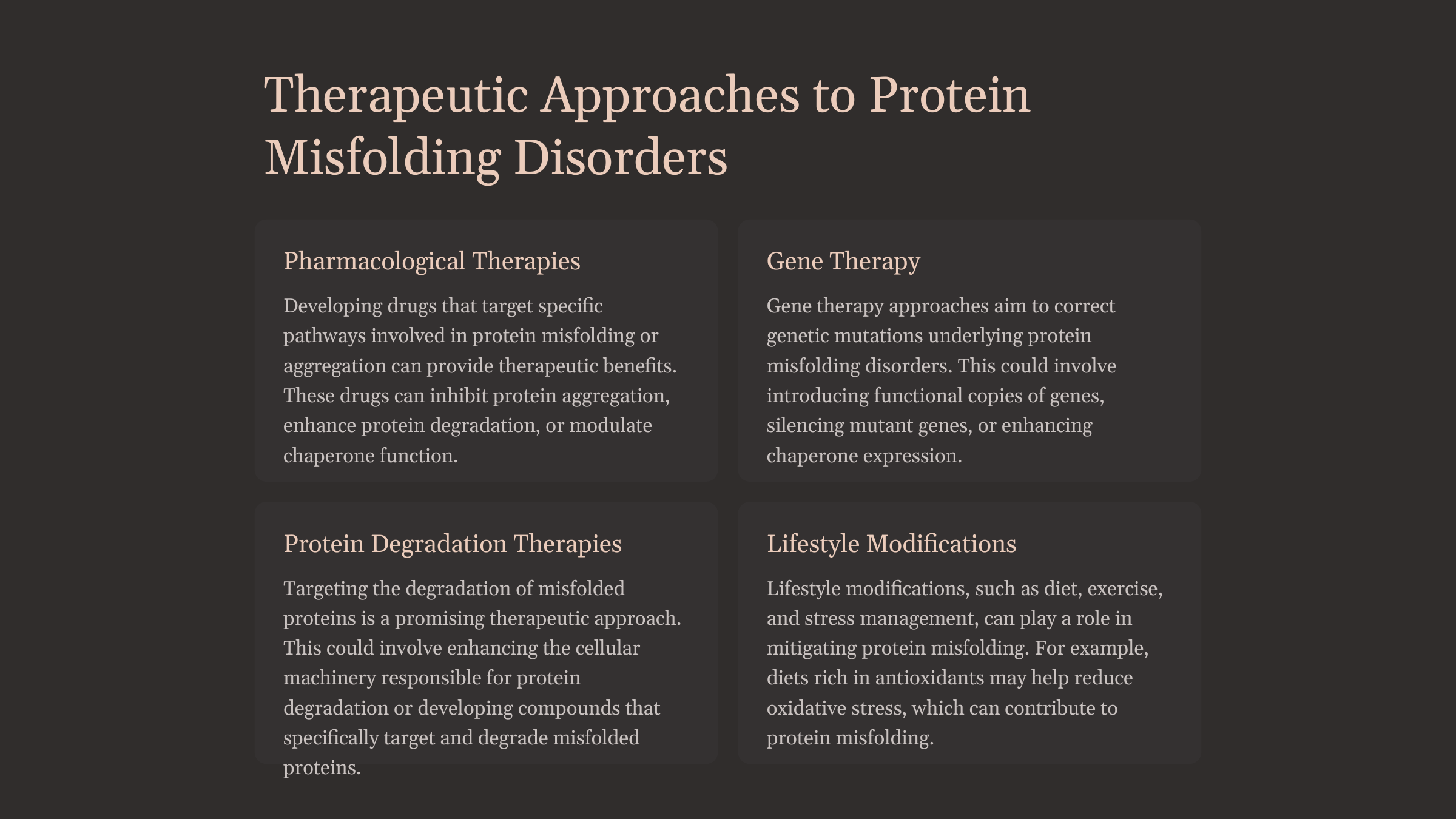

Therapeutic Approaches to Protein Misfolding Disorders

Pharmacological Therapies
Gene Therapy
Developing drugs that target specific pathways involved in protein misfolding or aggregation can provide therapeutic benefits. These drugs can inhibit protein aggregation, enhance protein degradation, or modulate chaperone function.
Gene therapy approaches aim to correct genetic mutations underlying protein misfolding disorders. This could involve introducing functional copies of genes, silencing mutant genes, or enhancing chaperone expression.

Protein Degradation Therapies
Lifestyle Modifications
Targeting the degradation of misfolded proteins is a promising therapeutic approach. This could involve enhancing the cellular machinery responsible for protein degradation or developing compounds that specifically target and degrade misfolded proteins.
Lifestyle modifications, such as diet, exercise, and stress management, can play a role in mitigating protein misfolding. For example, diets rich in antioxidants may help reduce oxidative stress, which can contribute to protein misfolding.